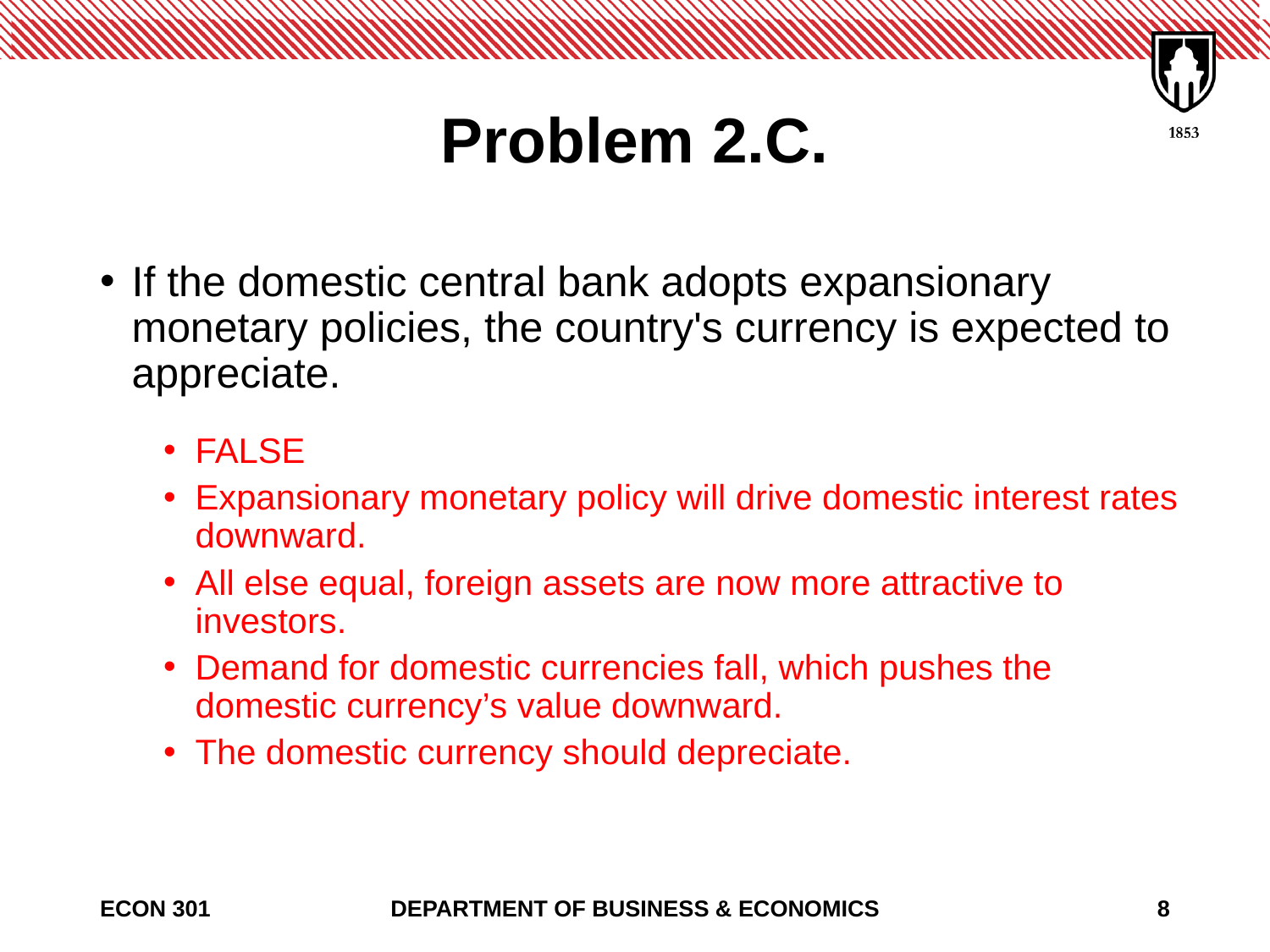

# Problem 2.C.
If the domestic central bank adopts expansionary monetary policies, the country's currency is expected to appreciate.

FALSE
Expansionary monetary policy will drive domestic interest rates downward.
All else equal, foreign assets are now more attractive to investors.
Demand for domestic currencies fall, which pushes the domestic currency’s value downward.
The domestic currency should depreciate.
ECON 301
DEPARTMENT OF BUSINESS & ECONOMICS
8